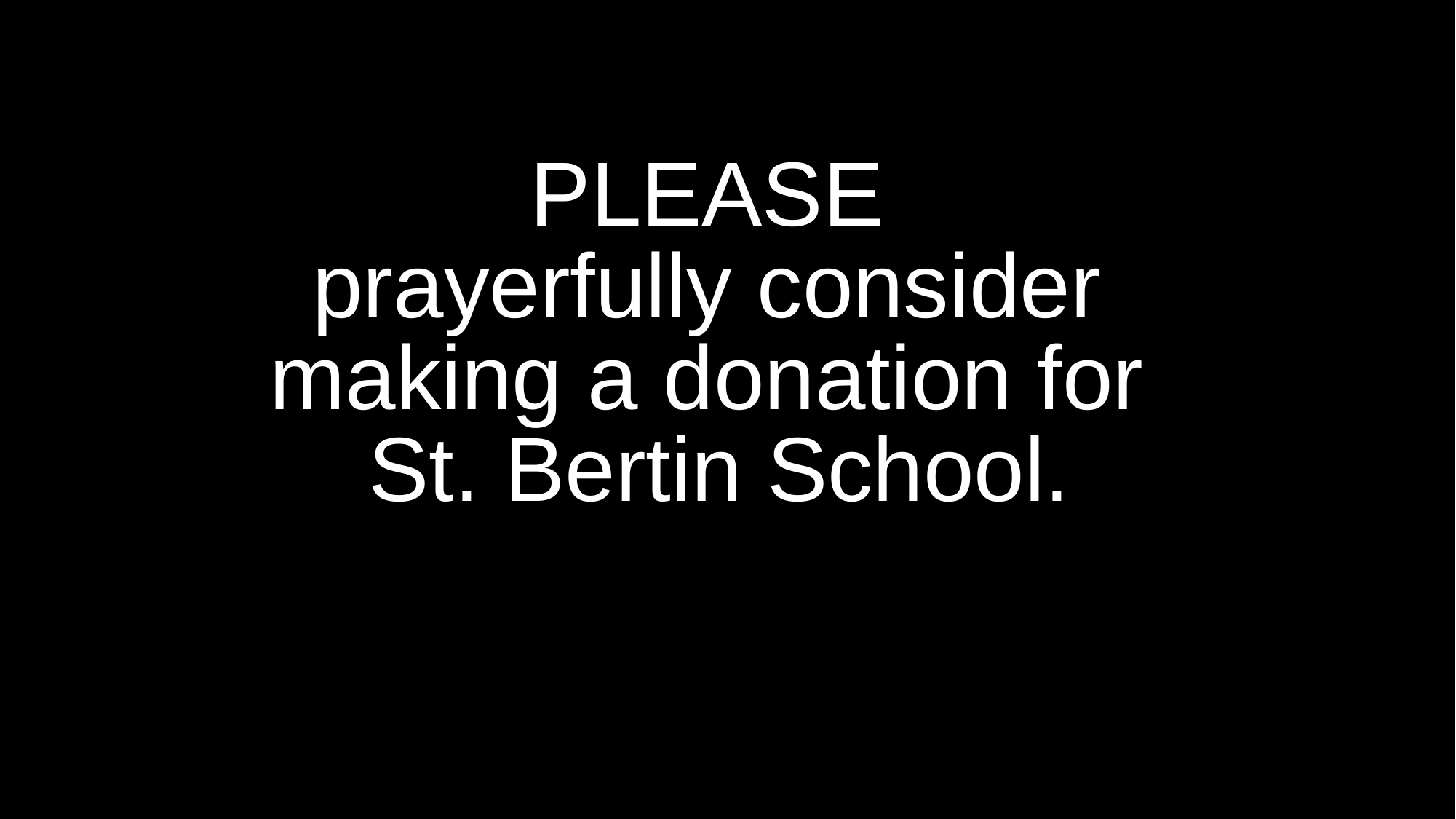

PLEASE
prayerfully consider
making a donation for
St. Bertin School.